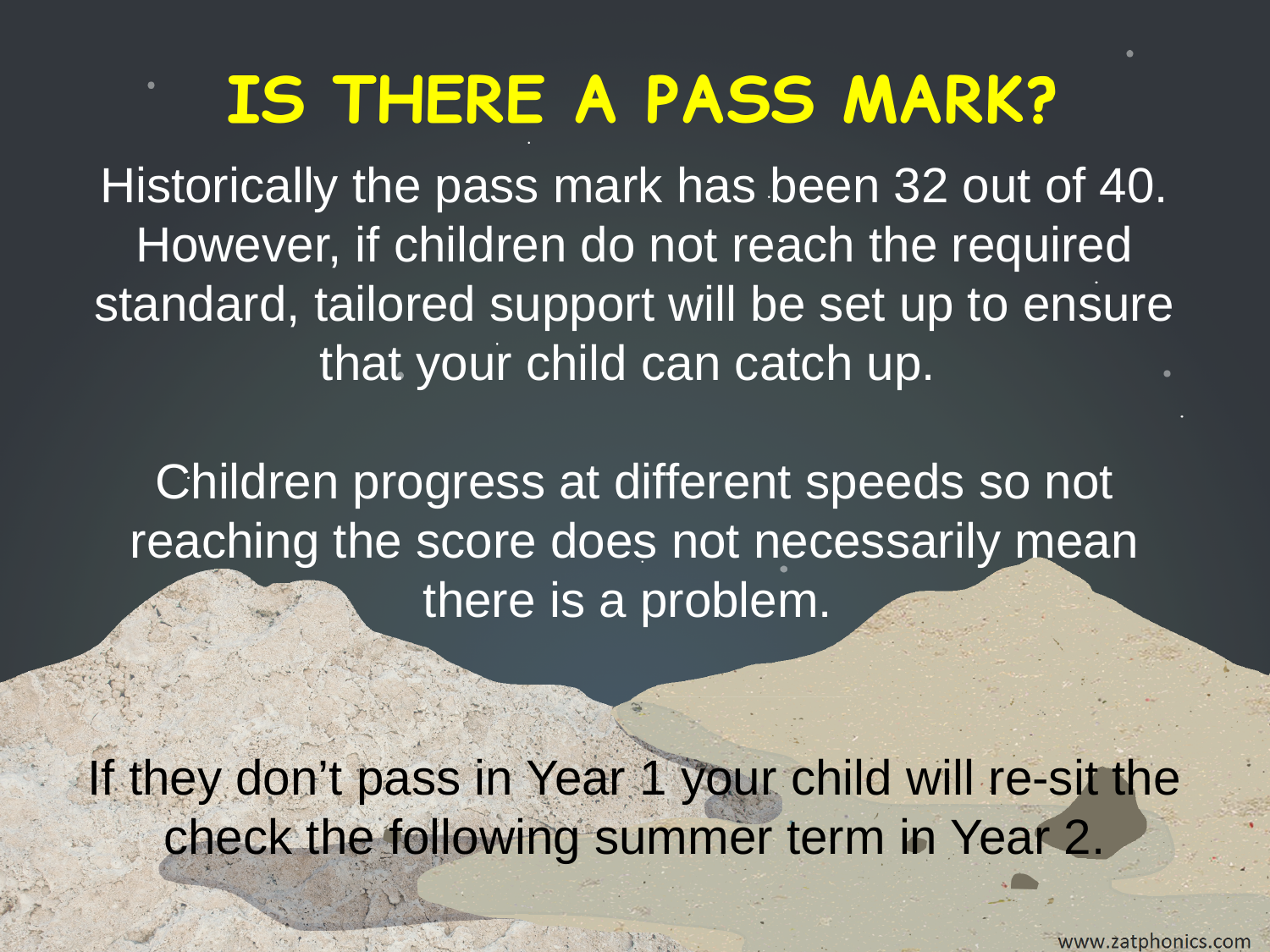

IS THERE A PASS MARK?

Historically the pass mark has been 32 out of 40. However, if children do not reach the required standard, tailored support will be set up to ensure that your child can catch up.

Children progress at different speeds so not reaching the score does not necessarily mean there is a problem.

If they don’t pass in Year 1 your child will re-sit the check the following summer term in Year 2.